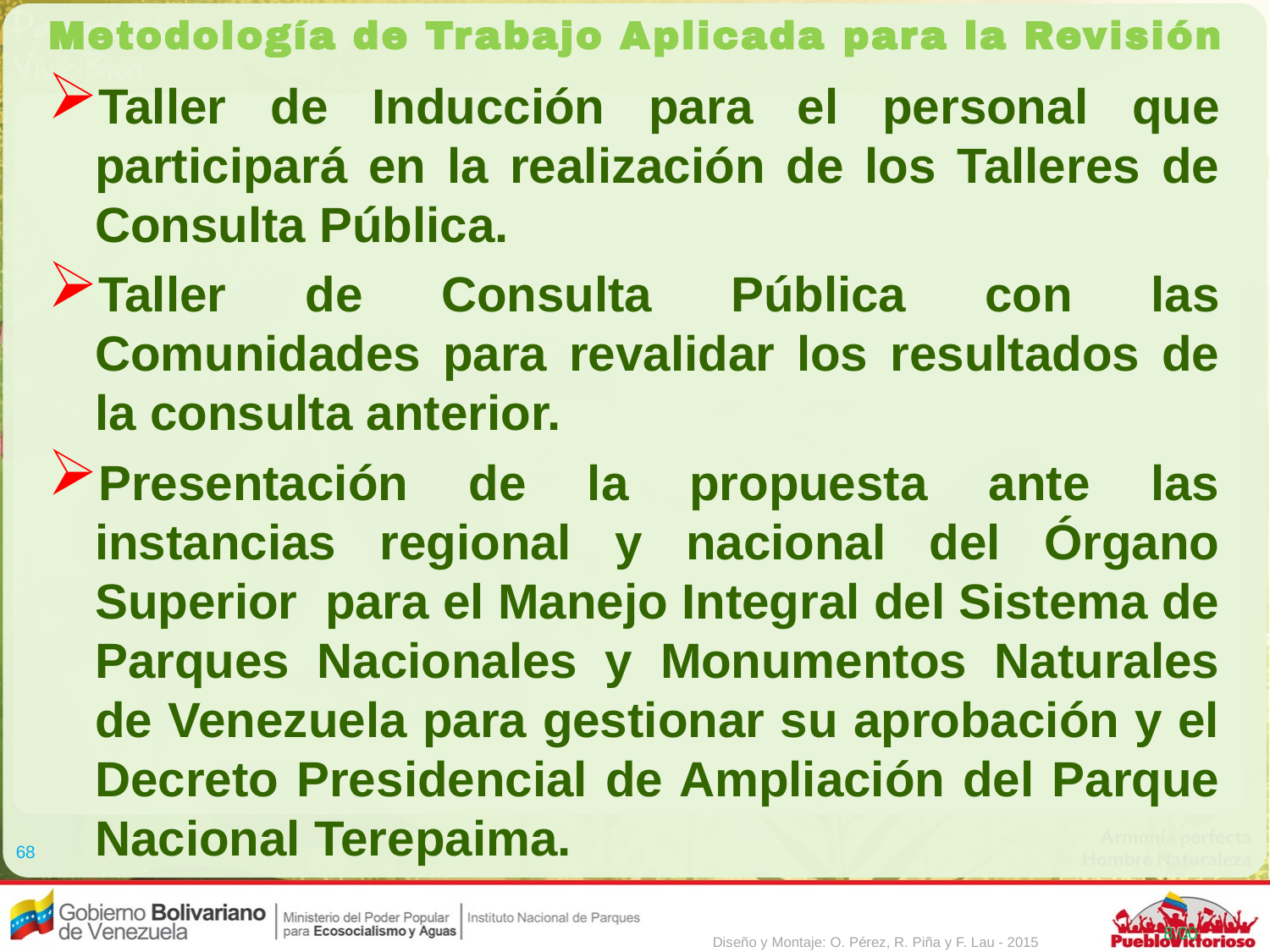

Metodología de Trabajo Aplicada para la Revisión
Taller de Inducción para el personal que participará en la realización de los Talleres de Consulta Pública.
Taller de Consulta Pública con las Comunidades para revalidar los resultados de la consulta anterior.
Presentación de la propuesta ante las instancias regional y nacional del Órgano Superior  para el Manejo Integral del Sistema de Parques Nacionales y Monumentos Naturales de Venezuela para gestionar su aprobación y el Decreto Presidencial de Ampliación del Parque Nacional Terepaima.
68
8:00
Diseño y Montaje: O. Pérez, R. Piña y F. Lau - 2015